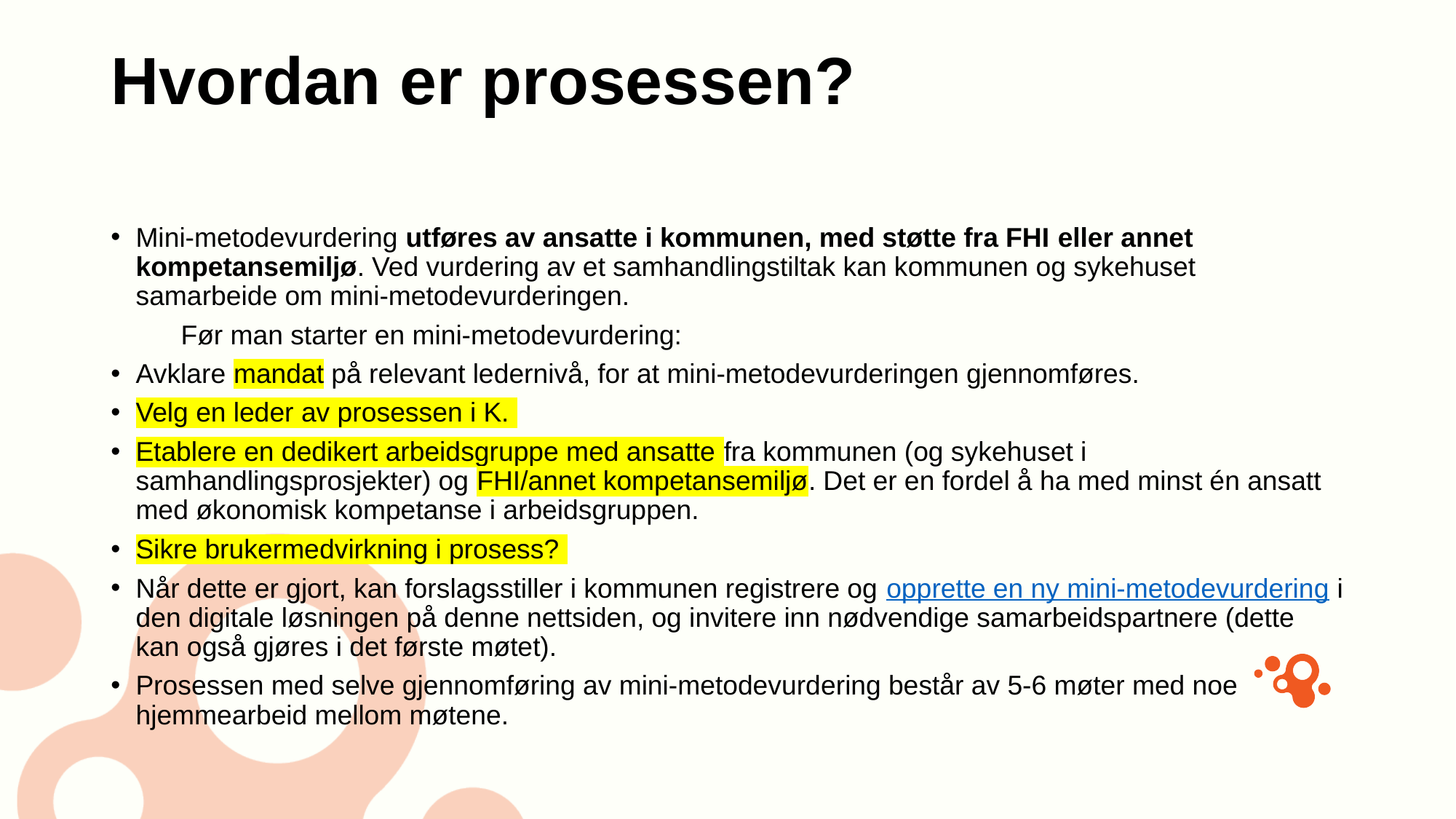

# Hvordan er prosessen?
Mini-metodevurdering utføres av ansatte i kommunen, med støtte fra FHI eller annet kompetansemiljø. Ved vurdering av et samhandlingstiltak kan kommunen og sykehuset samarbeide om mini-metodevurderingen.
	Før man starter en mini-metodevurdering:
Avklare mandat på relevant ledernivå, for at mini-metodevurderingen gjennomføres.
Velg en leder av prosessen i K.
Etablere en dedikert arbeidsgruppe med ansatte fra kommunen (og sykehuset i samhandlingsprosjekter) og FHI/annet kompetansemiljø. Det er en fordel å ha med minst én ansatt med økonomisk kompetanse i arbeidsgruppen.
Sikre brukermedvirkning i prosess?
Når dette er gjort, kan forslagsstiller i kommunen registrere og opprette en ny mini-metodevurdering i den digitale løsningen på denne nettsiden, og invitere inn nødvendige samarbeidspartnere (dette kan også gjøres i det første møtet).
Prosessen med selve gjennomføring av mini-metodevurdering består av 5-6 møter med noe hjemmearbeid mellom møtene.